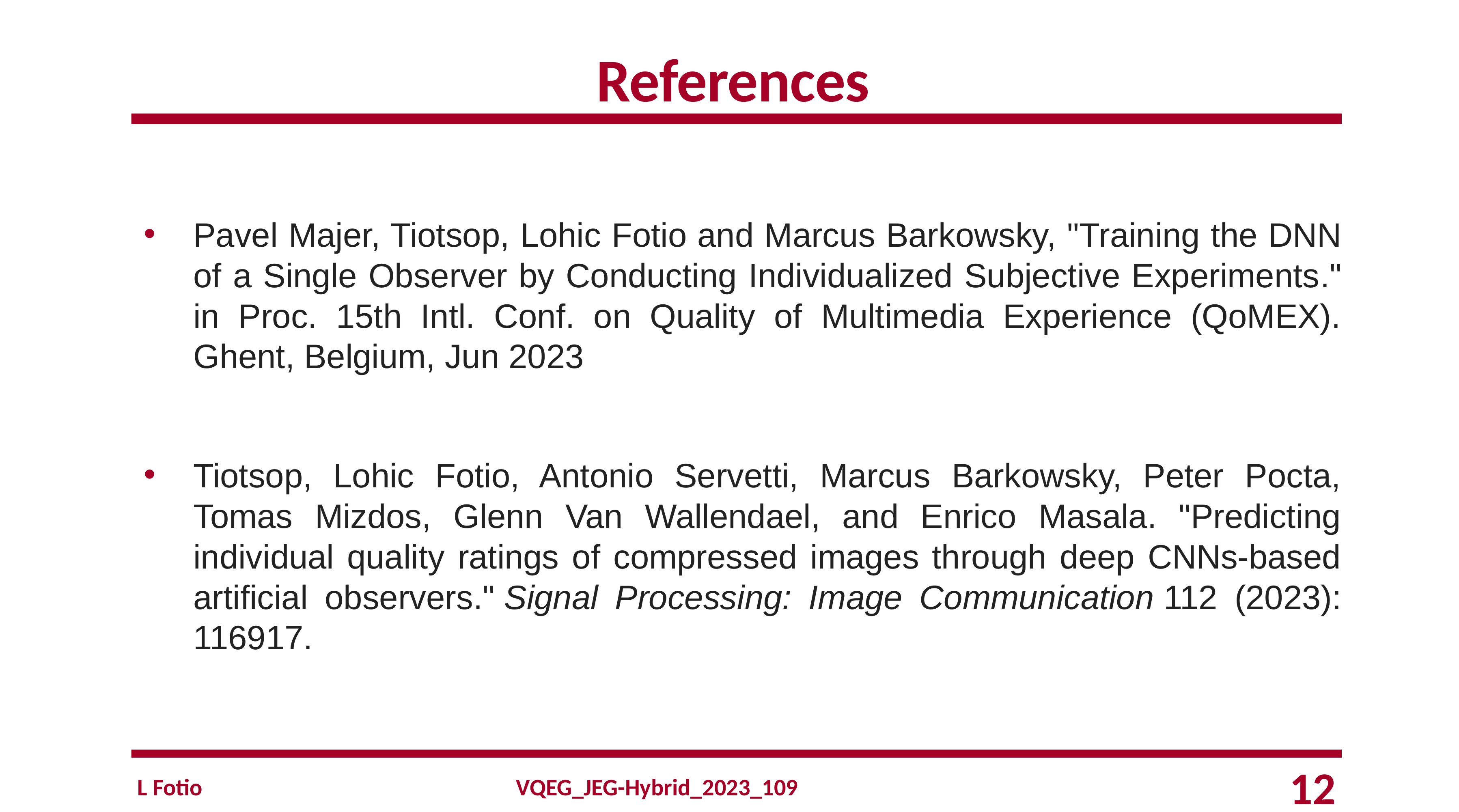

# References

Pavel Majer, Tiotsop, Lohic Fotio and Marcus Barkowsky, "Training the DNN of a Single Observer by Conducting Individualized Subjective Experiments." in Proc. 15th Intl. Conf. on Quality of Multimedia Experience (QoMEX). Ghent, Belgium, Jun 2023

Tiotsop, Lohic Fotio, Antonio Servetti, Marcus Barkowsky, Peter Pocta, Tomas Mizdos, Glenn Van Wallendael, and Enrico Masala. "Predicting individual quality ratings of compressed images through deep CNNs-based artificial observers." Signal Processing: Image Communication 112 (2023): 116917.

L Fotio
12